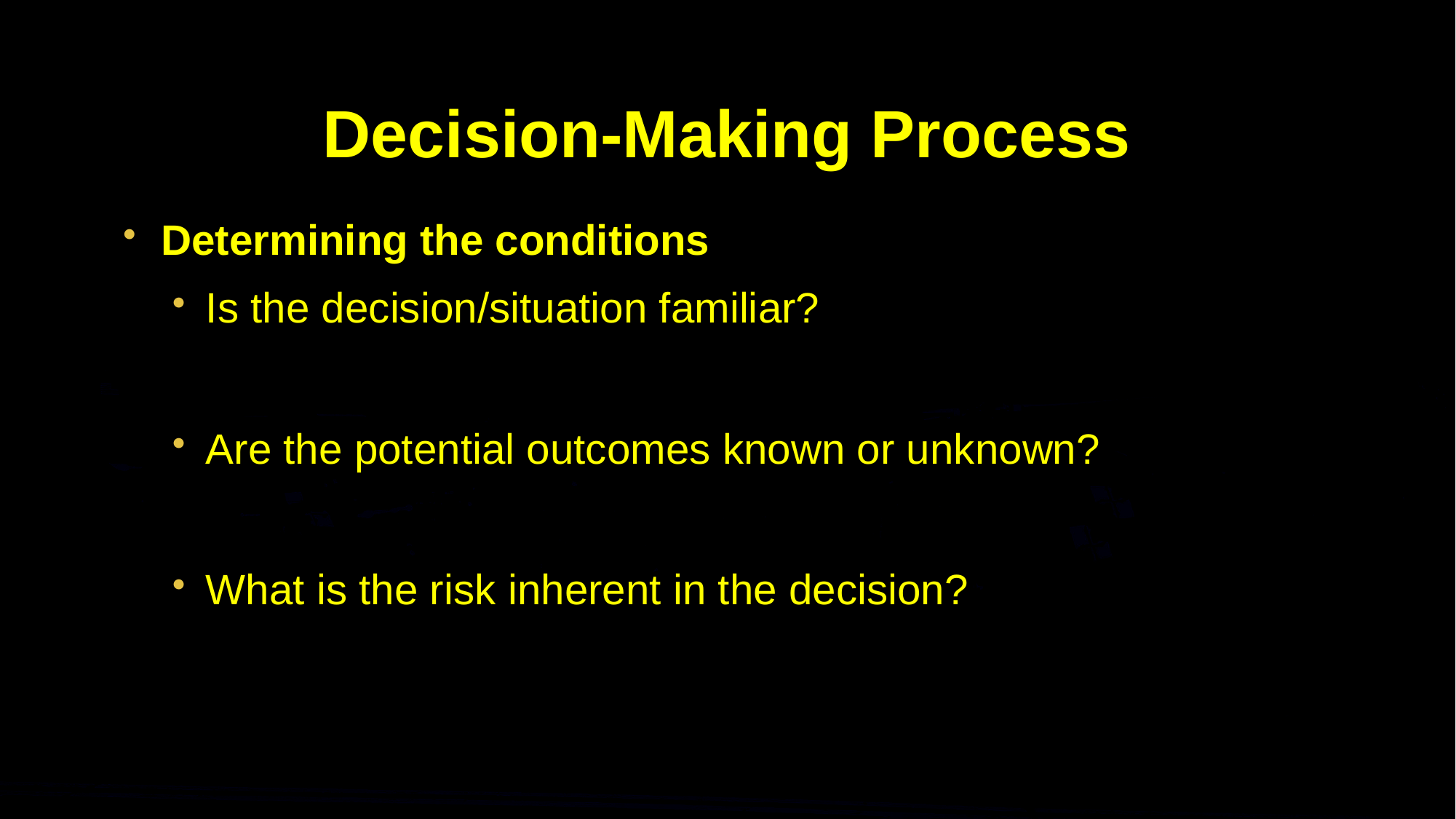

# Decision-Making Process
Determining the conditions
Is the decision/situation familiar?

Are the potential outcomes known or unknown?

What is the risk inherent in the decision?